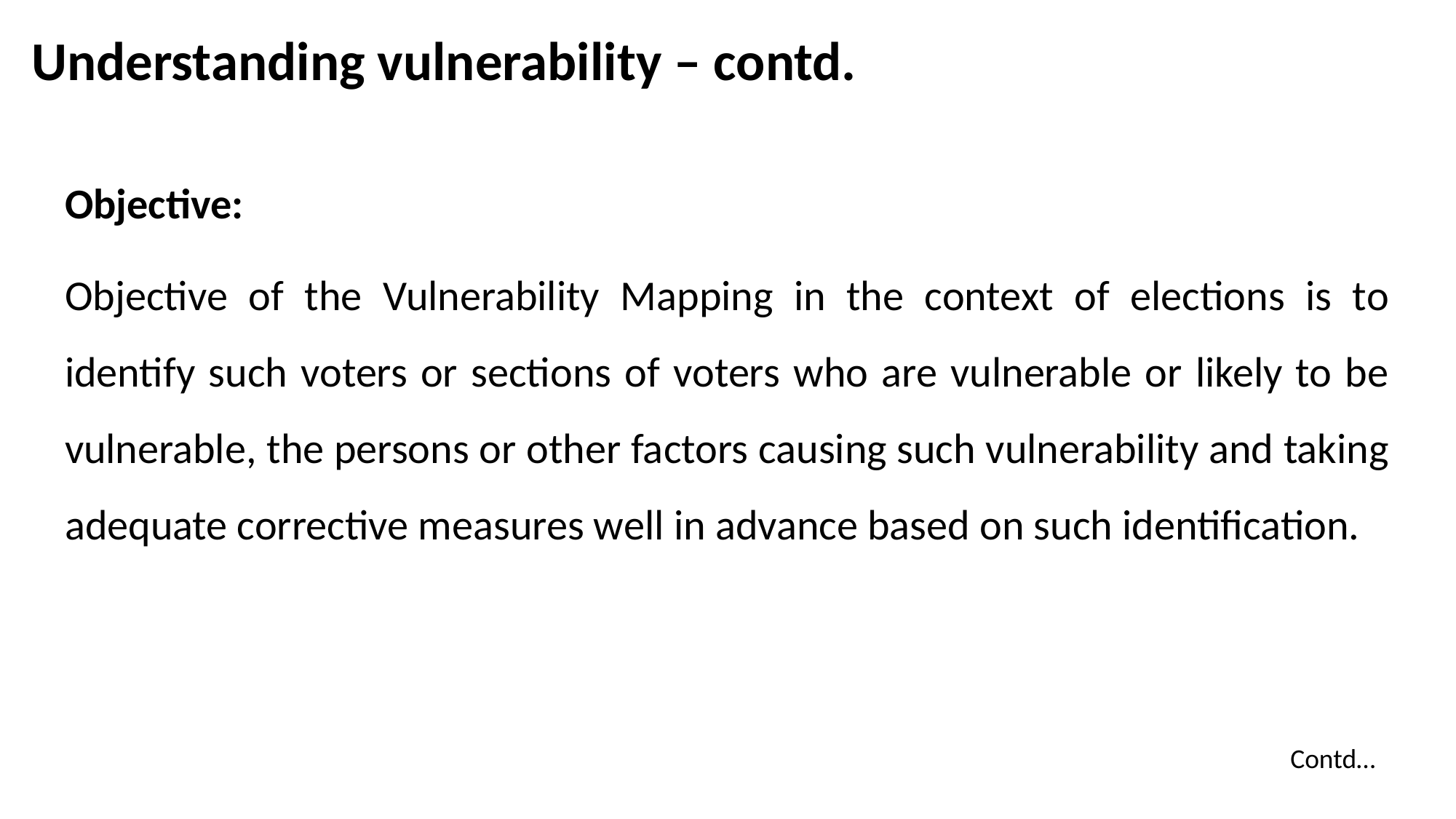

# Understanding vulnerability – contd.
Objective:
Objective of the Vulnerability Mapping in the context of elections is to identify such voters or sections of voters who are vulnerable or likely to be vulnerable, the persons or other factors causing such vulnerability and taking adequate corrective measures well in advance based on such identification.
Contd…